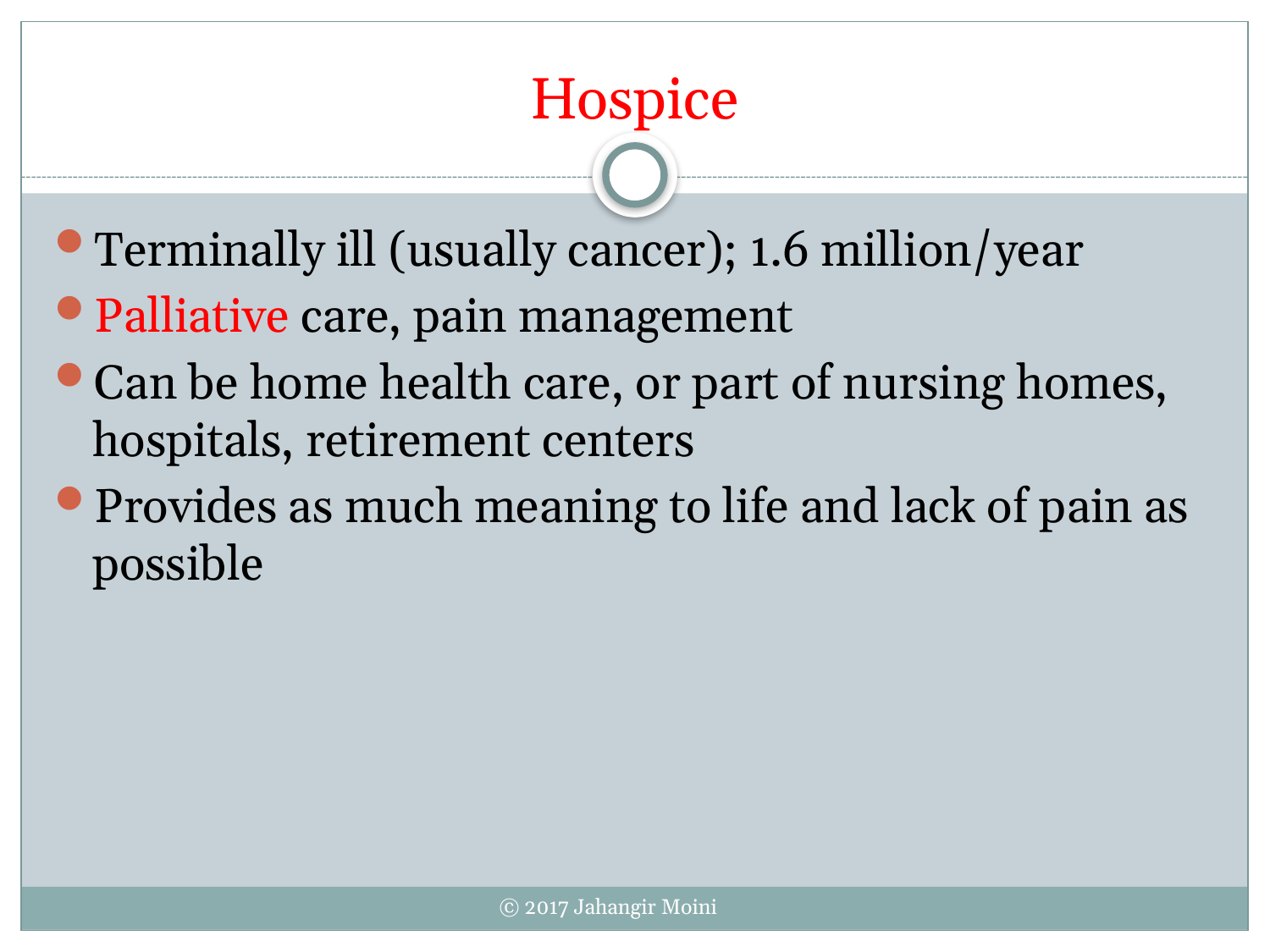

# Hospice
Terminally ill (usually cancer); 1.6 million/year
Palliative care, pain management
Can be home health care, or part of nursing homes, hospitals, retirement centers
Provides as much meaning to life and lack of pain as possible